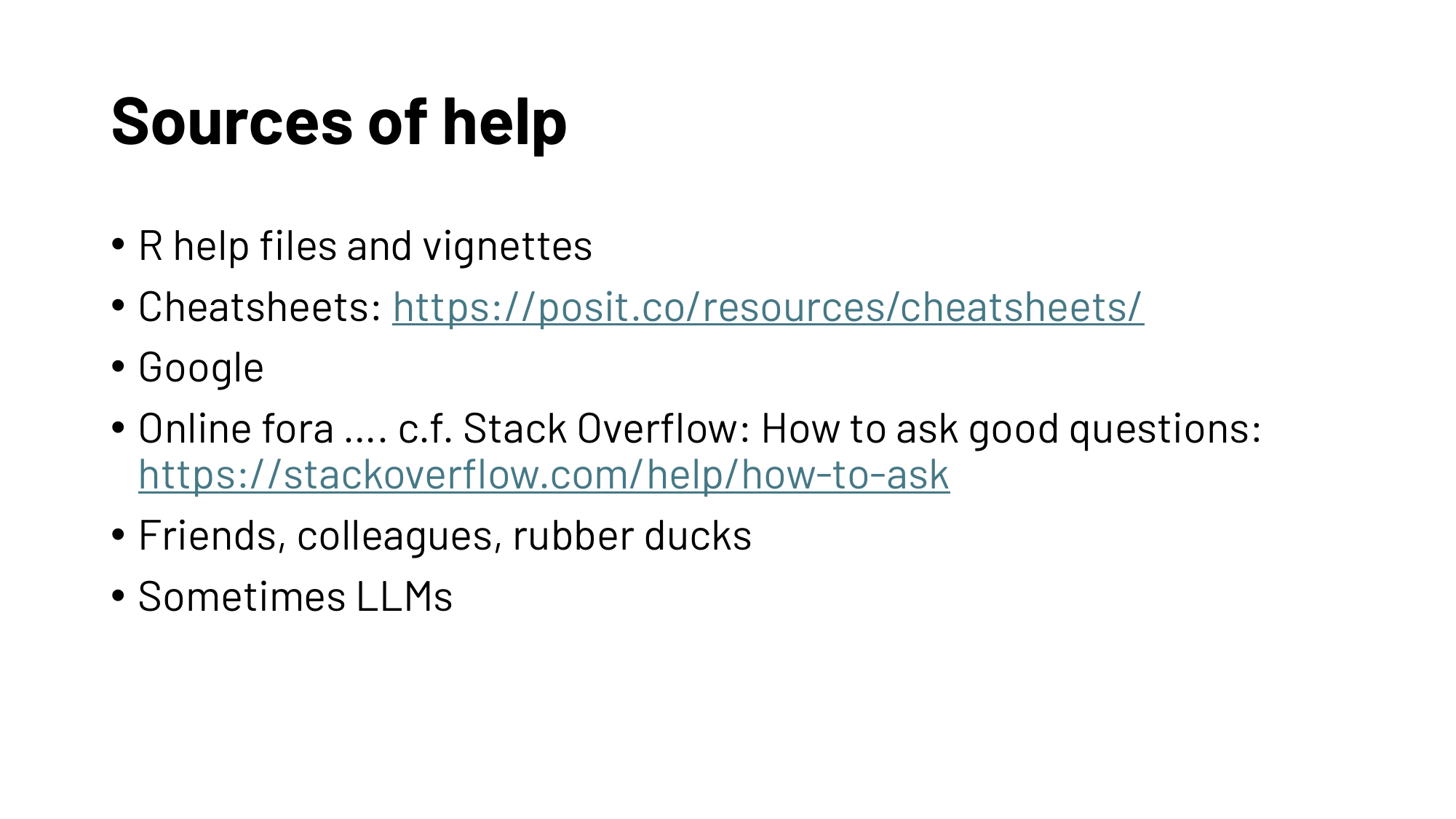

# Sources of help
R help files and vignettes
Cheatsheets: https://posit.co/resources/cheatsheets/
Google
Online fora …. c.f. Stack Overflow: How to ask good questions: https://stackoverflow.com/help/how-to-ask
Friends, colleagues, rubber ducks
Sometimes LLMs